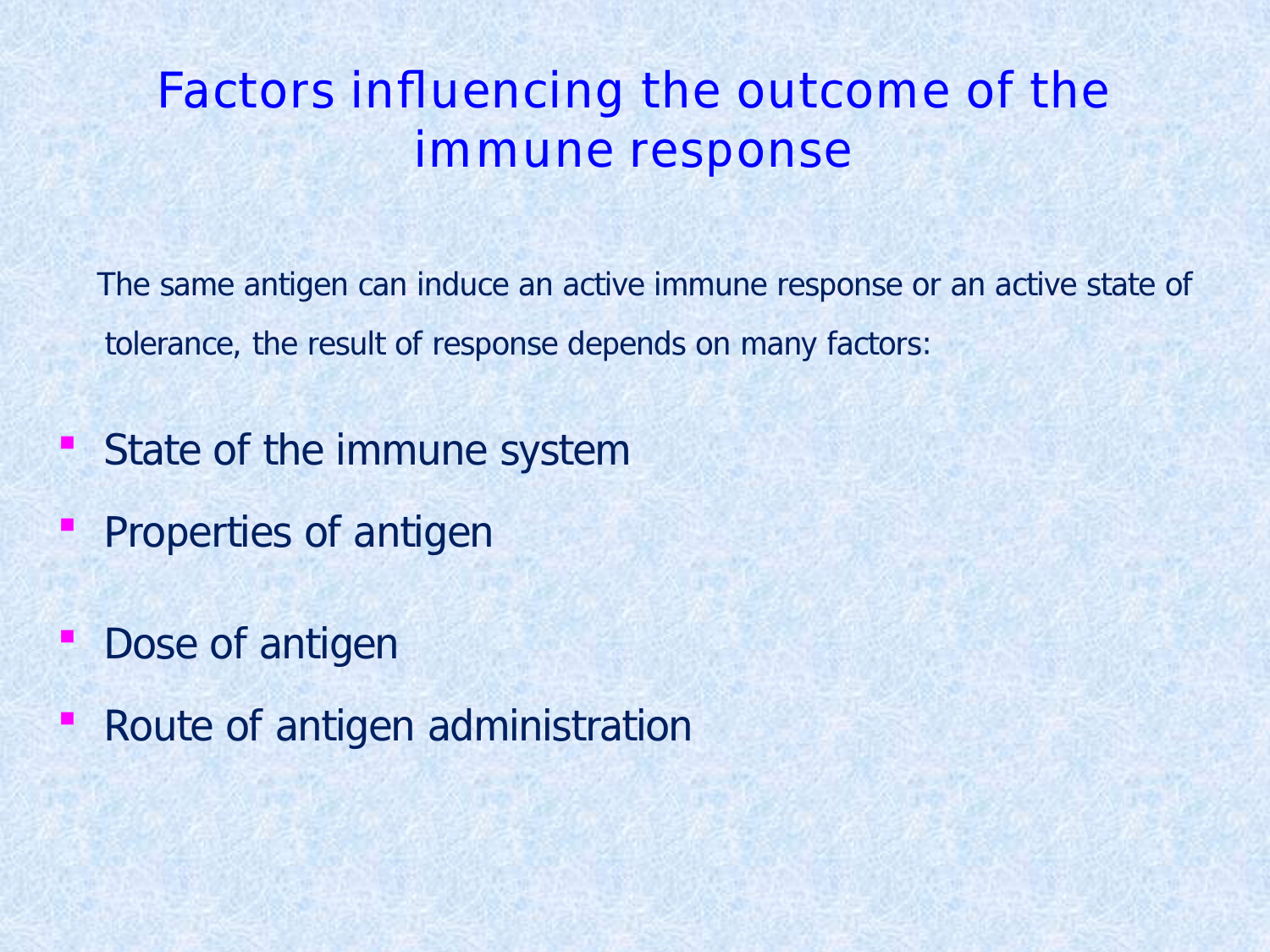

Factors influencing the outcome of the immune response
   The same antigen can induce an active immune response or an active state of tolerance, the result of response depends on many factors:
State of the immune system

Properties of antigen
Dose of antigen

Route of antigen administration